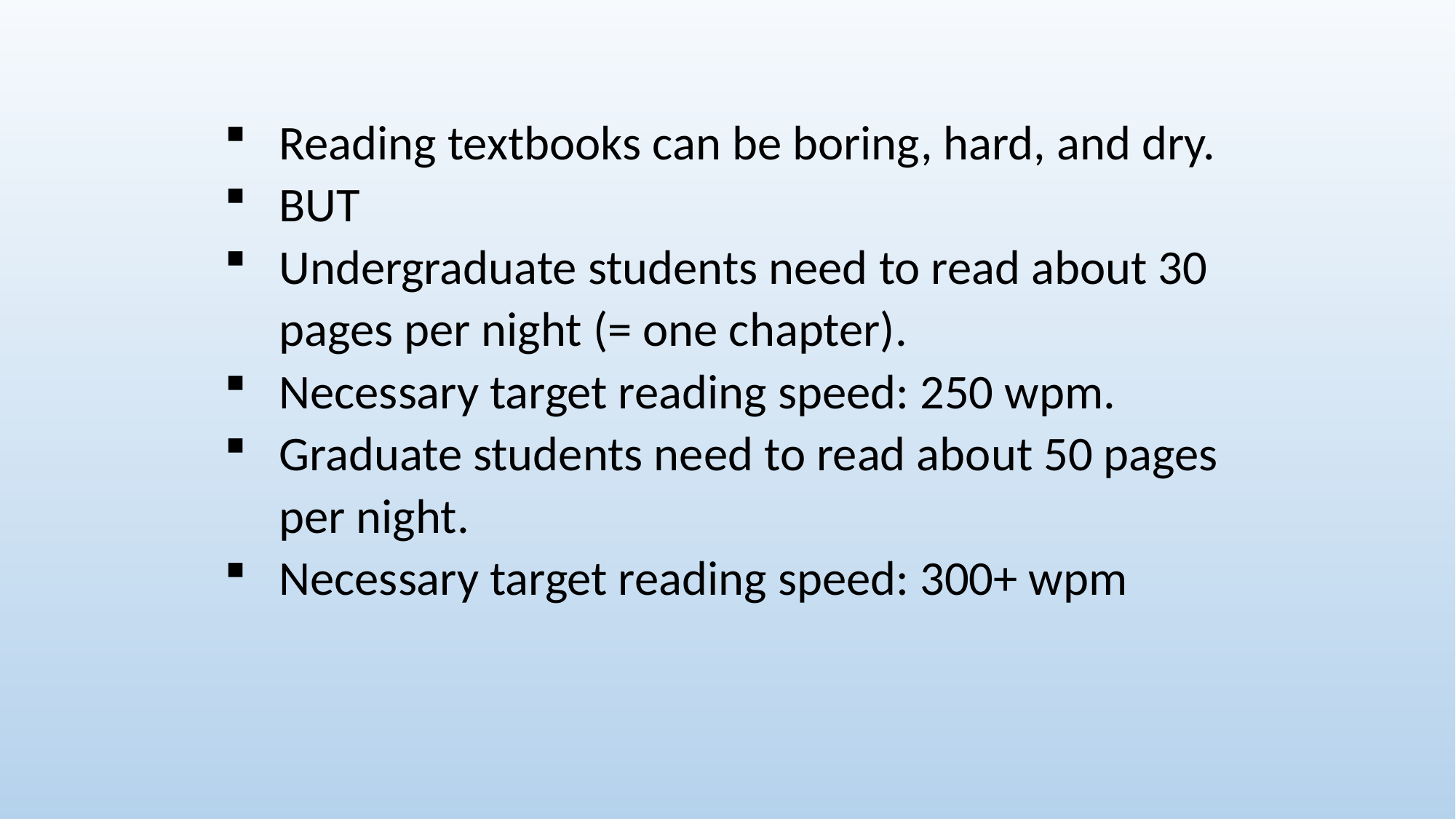

Reading textbooks can be boring, hard, and dry.
BUT
Undergraduate students need to read about 30 pages per night (= one chapter).
Necessary target reading speed: 250 wpm.
Graduate students need to read about 50 pages per night.
Necessary target reading speed: 300+ wpm